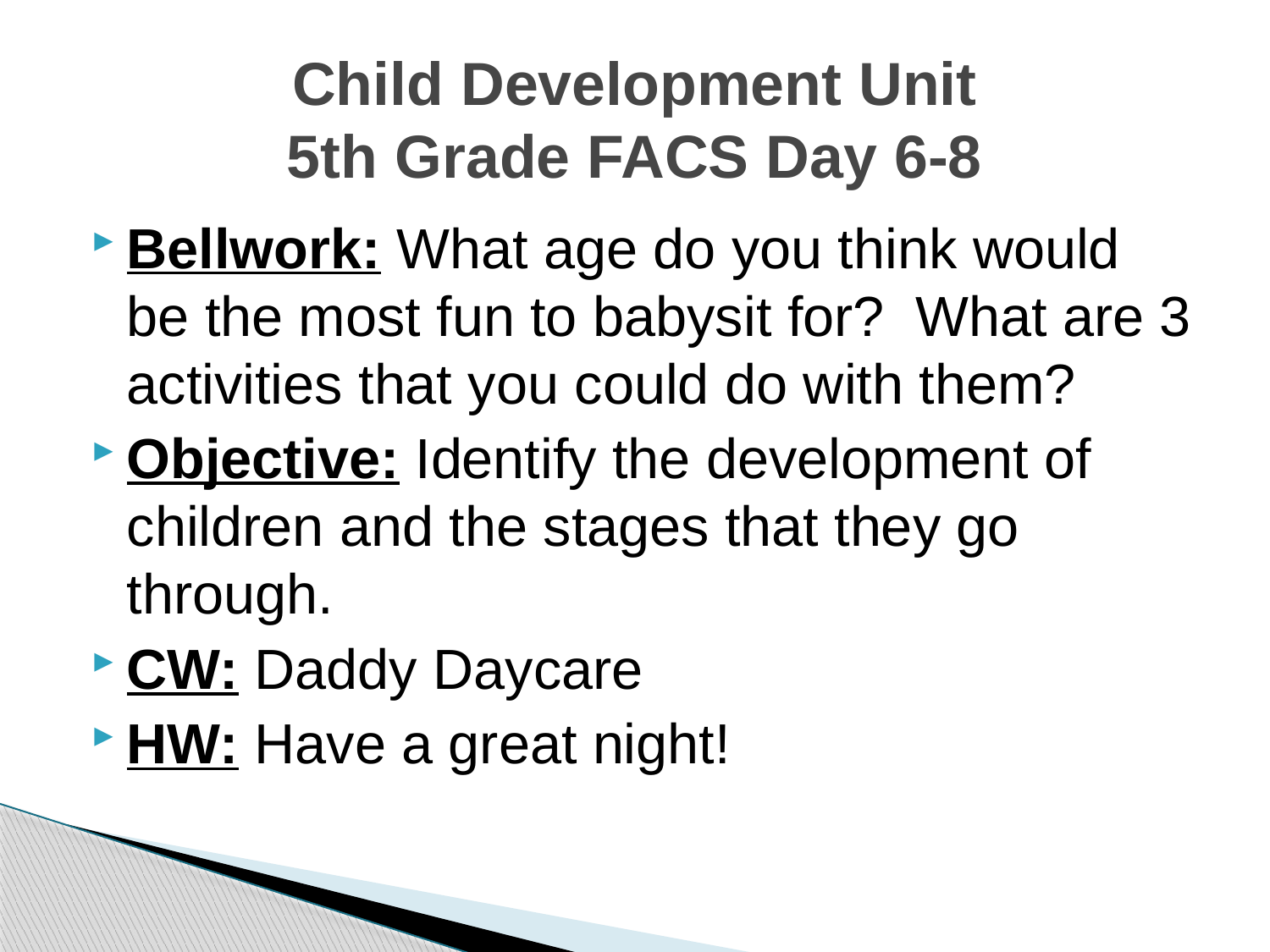

# Child Development Unit 5th Grade FACS Day 6-8
Bellwork: What age do you think would be the most fun to babysit for?  What are 3 activities that you could do with them?
Objective: Identify the development of children and the stages that they go through.
CW: Daddy Daycare
HW: Have a great night!